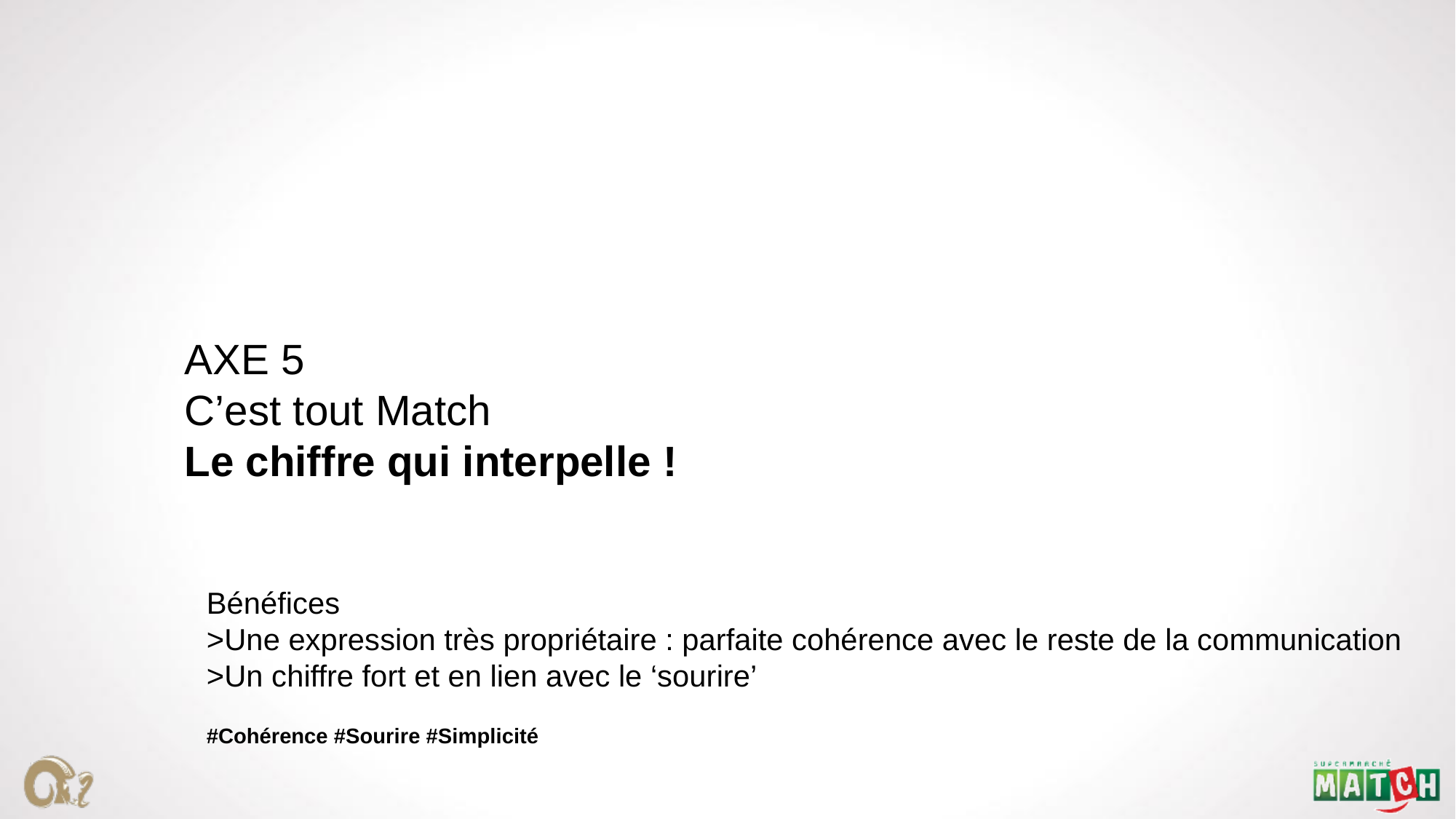

AXE 5
C’est tout Match
Le chiffre qui interpelle !
Bénéfices
>Une expression très propriétaire : parfaite cohérence avec le reste de la communication
>Un chiffre fort et en lien avec le ‘sourire’
#Cohérence #Sourire #Simplicité